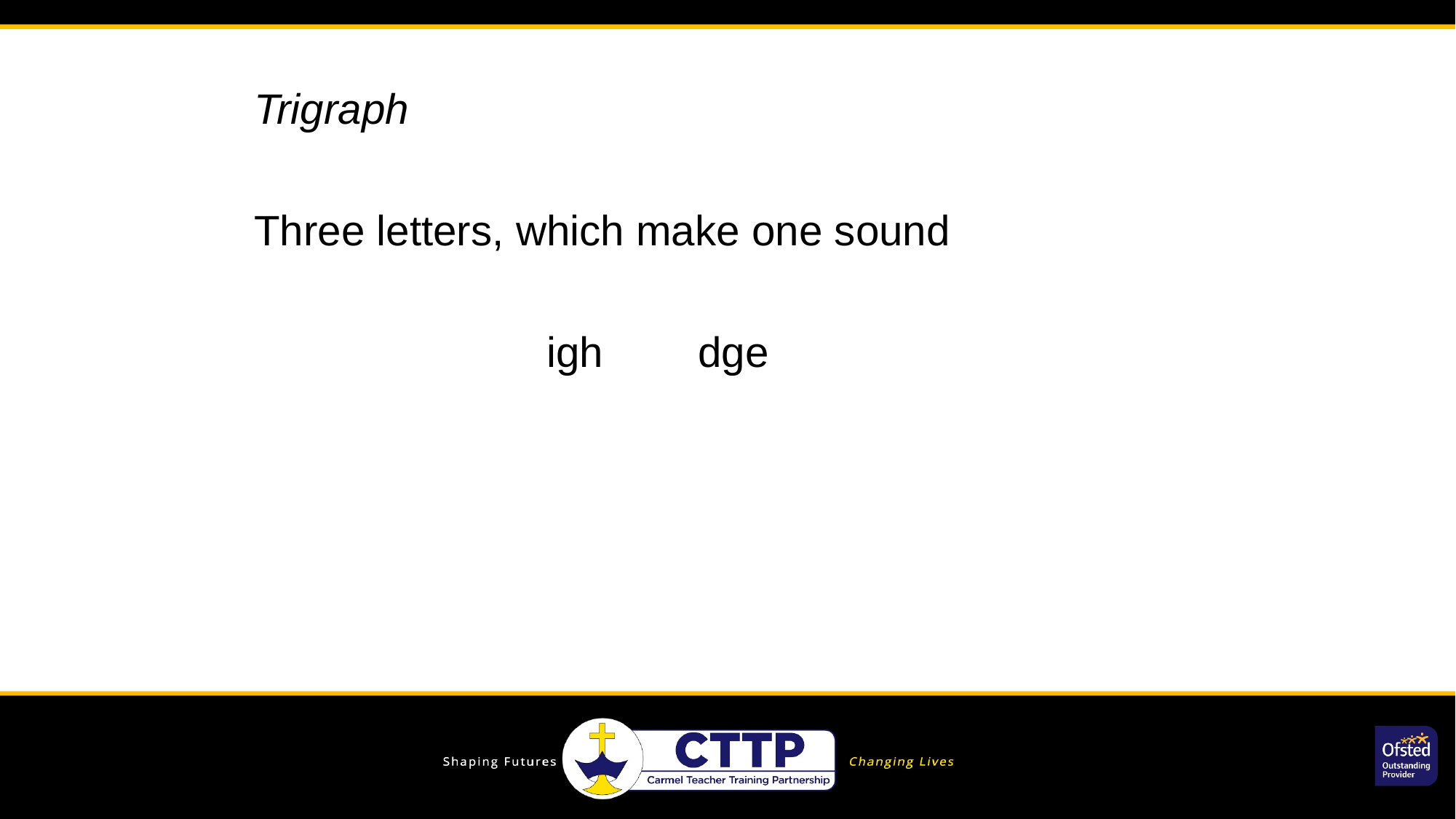

Trigraph

Three letters, which make one sound

			    igh        dge
# Some definitions